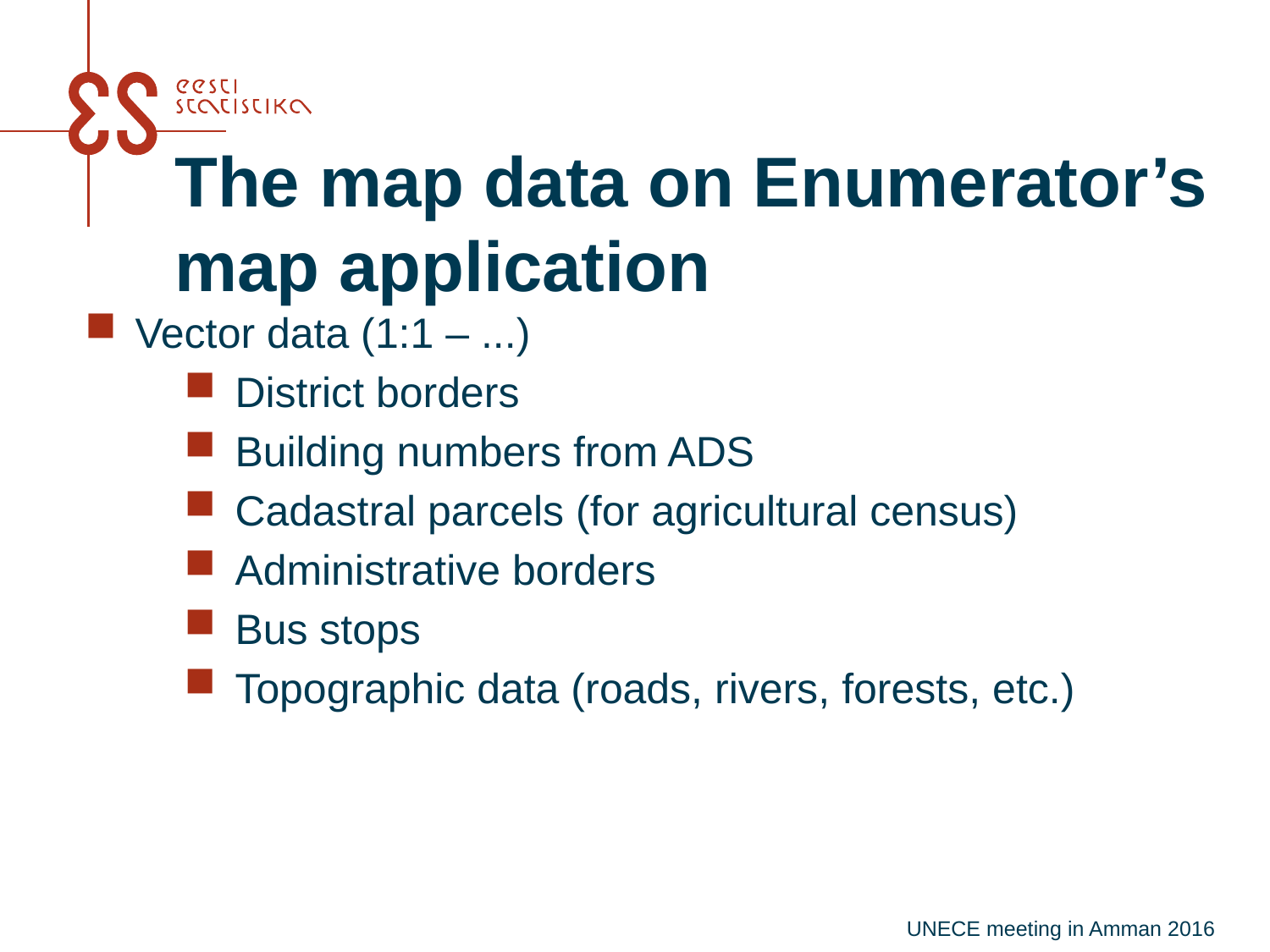

# The map data on Enumerator’s map application
Vector data (1:1 – ...)
District borders
Building numbers from ADS
Cadastral parcels (for agricultural census)
Administrative borders
Bus stops
Topographic data (roads, rivers, forests, etc.)

UNECE meeting in Amman 2016